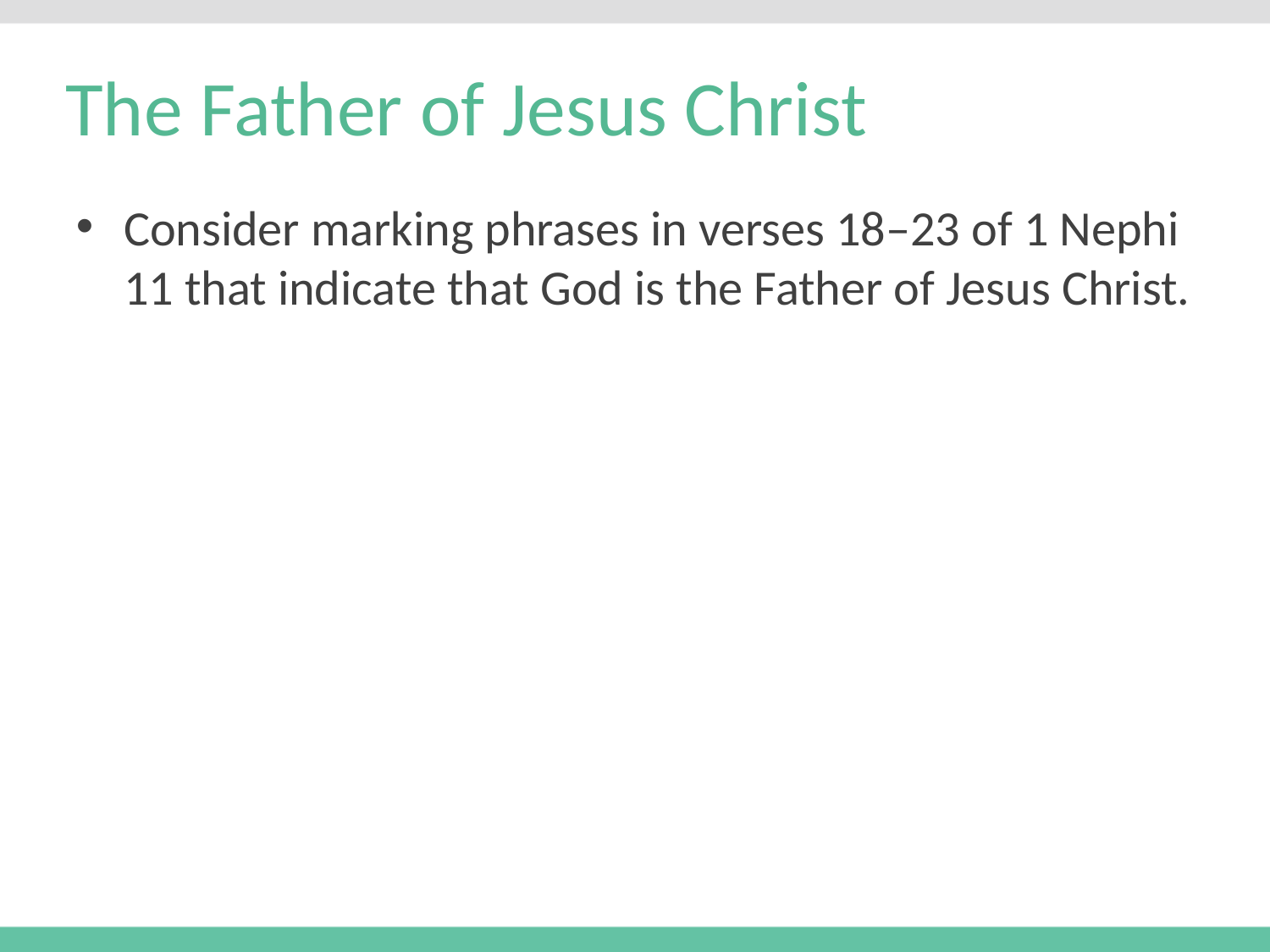

# The Father of Jesus Christ
Consider marking phrases in verses 18–23 of 1 Nephi 11 that indicate that God is the Father of Jesus Christ.